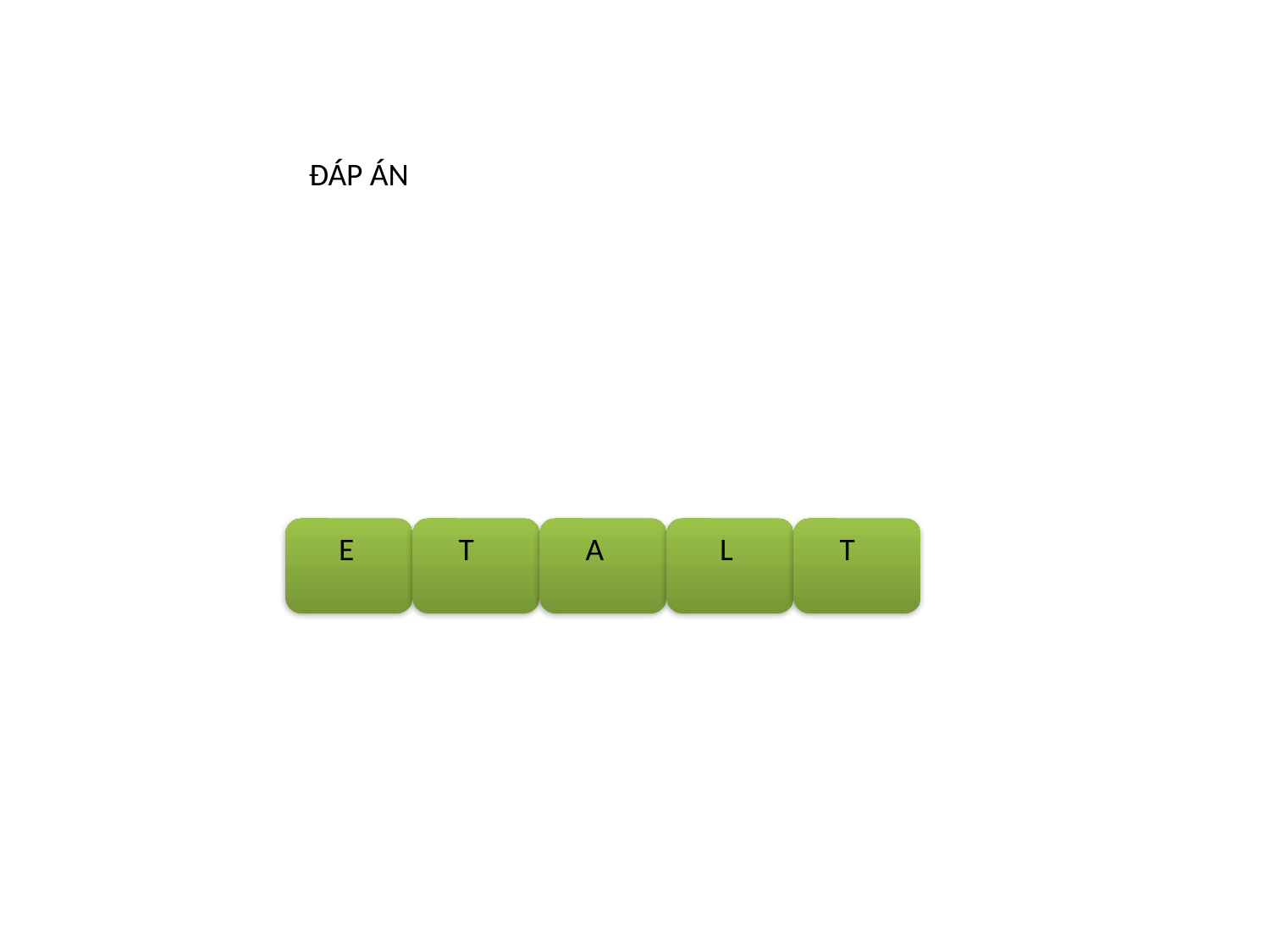

ĐÁP ÁN
     E
    T
    A
     L
    T